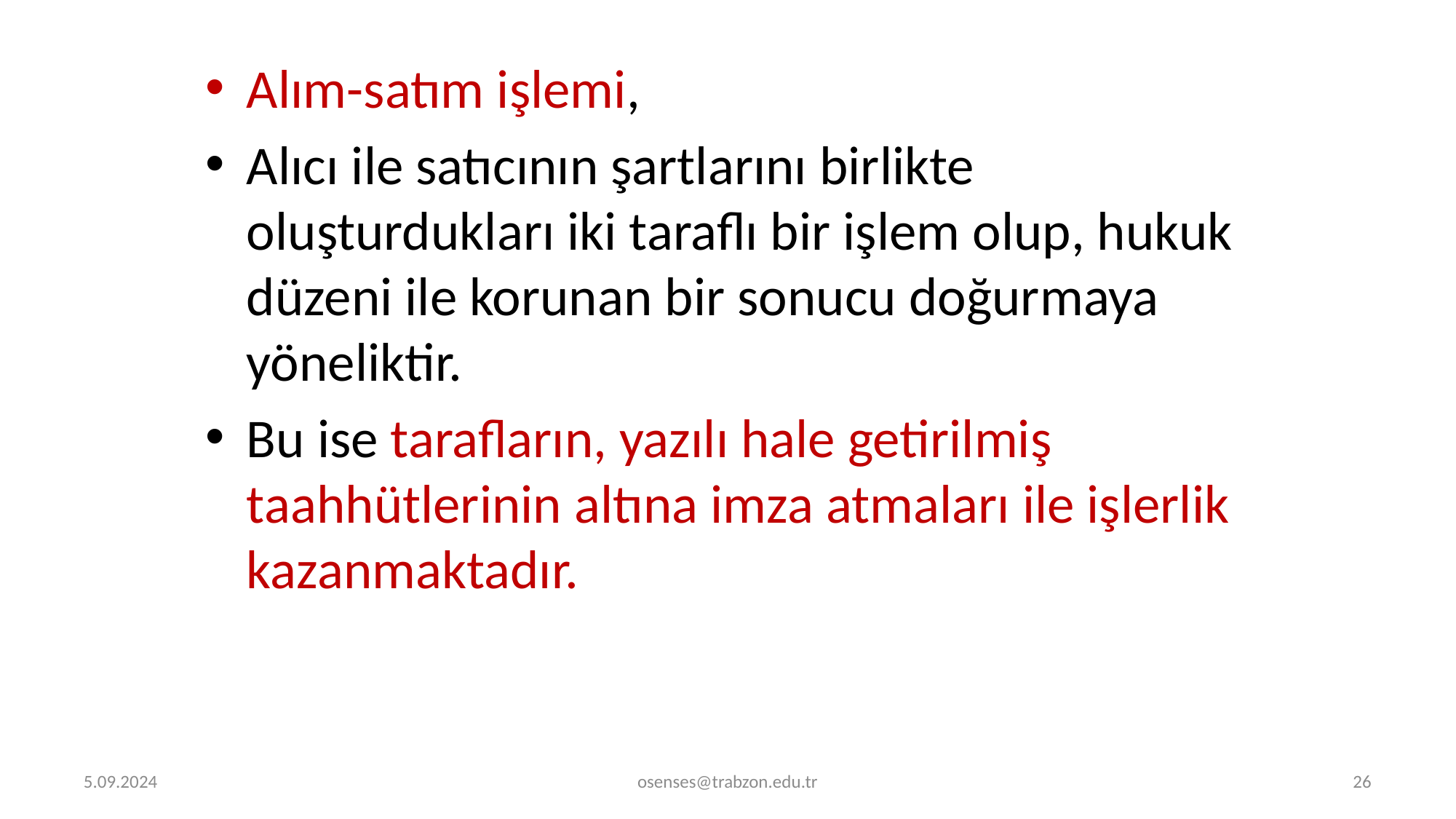

Alım-satım işlemi,
Alıcı ile satıcının şartlarını birlikte oluşturdukları iki taraflı bir işlem olup, hukuk düzeni ile korunan bir sonucu doğurmaya yöneliktir.
Bu ise tarafların, yazılı hale getirilmiş taahhütlerinin altına imza atmaları ile işlerlik kazanmaktadır.

5.09.2024
osenses@trabzon.edu.tr
26